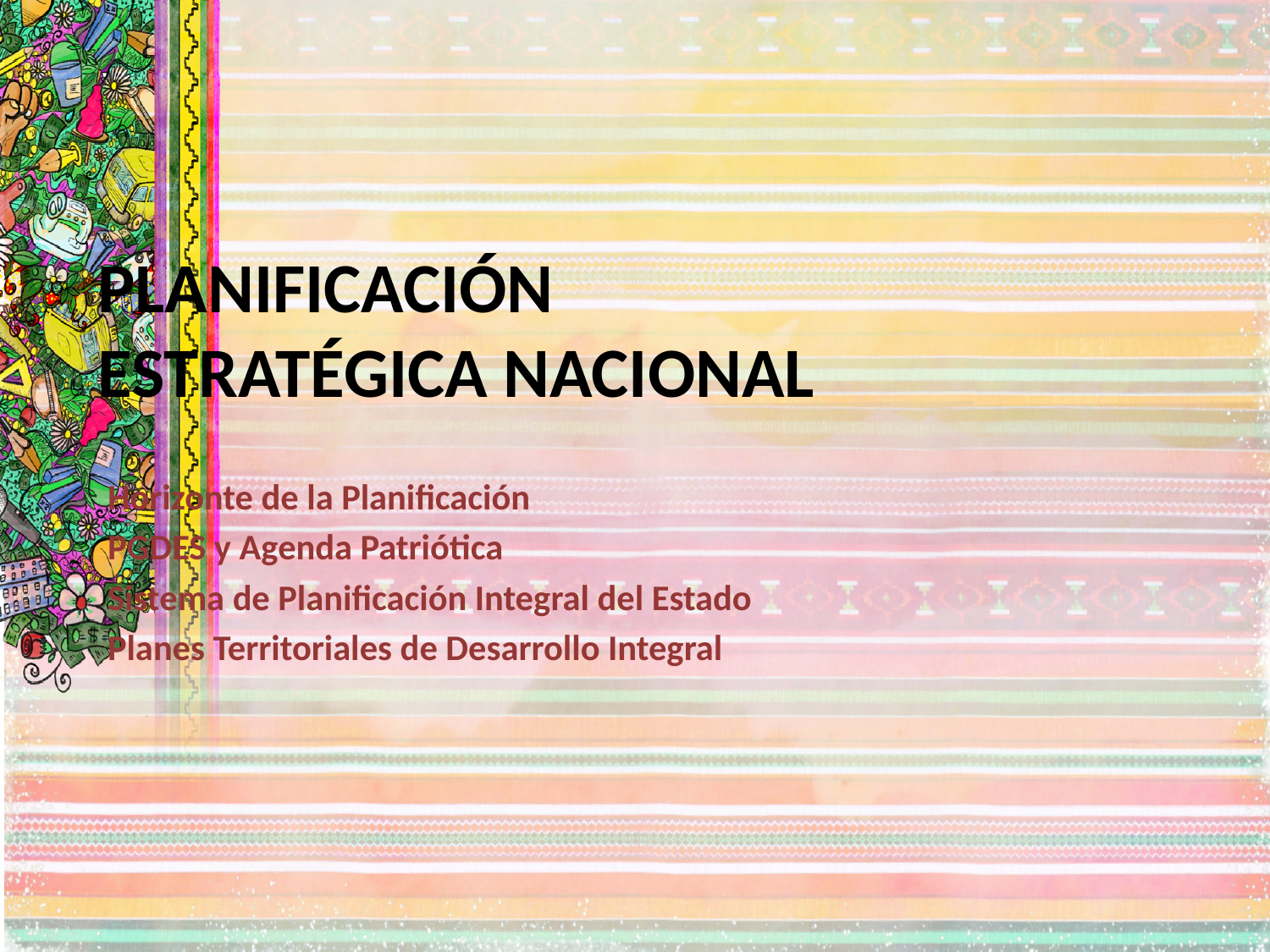

# Planificación Estratégica nacional
Horizonte de la Planificación
PGDES y Agenda Patriótica
Sistema de Planificación Integral del Estado
Planes Territoriales de Desarrollo Integral